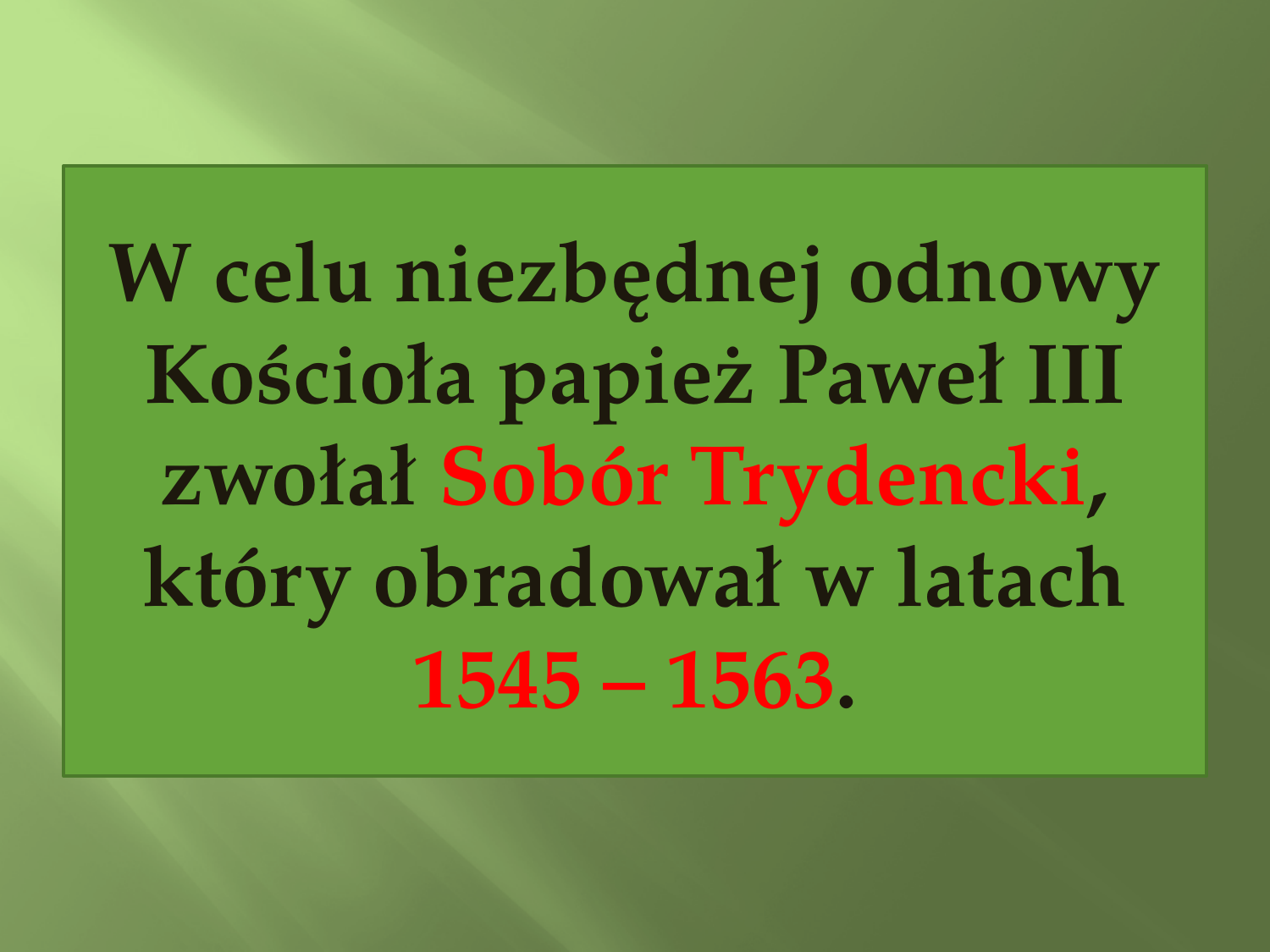

# W celu niezbędnej odnowy Kościoła papież Paweł III zwołał Sobór Trydencki, który obradował w latach 1545 – 1563.